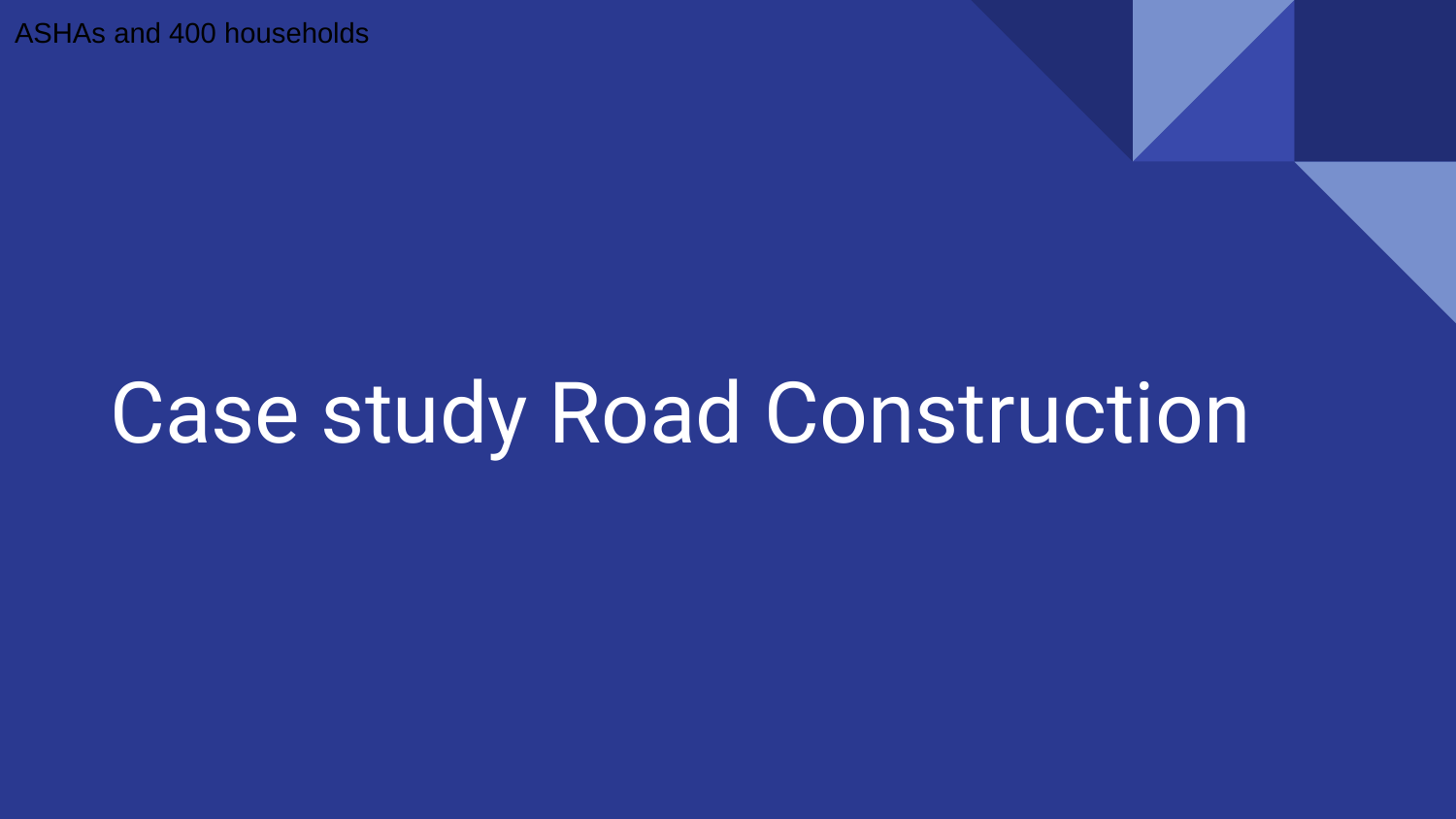

ASHAs and 400 households
# Case study Road Construction